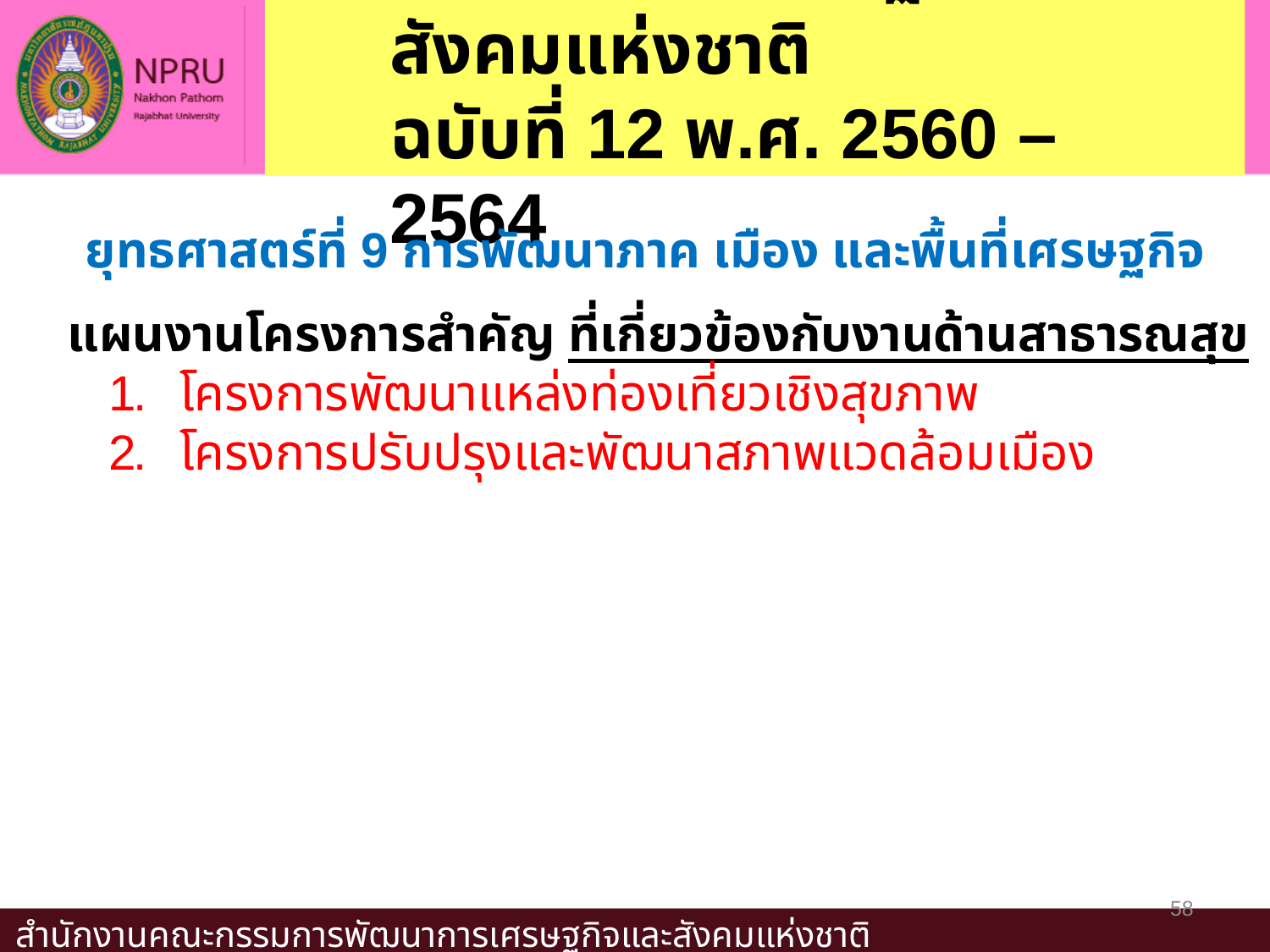

2. แผนพัฒนาเศรษฐกิจและสังคมแห่งชาติ
ฉบับที่ 12 พ.ศ. 2560 – 2564
#
ยุทธศาสตร์ที่ 9 การพัฒนาภาค เมือง และพื้นที่เศรษฐกิจ
แผนงานโครงการสำคัญ ที่เกี่ยวข้องกับงานด้านสาธารณสุข
โครงการพัฒนาแหล่งท่องเที่ยวเชิงสุขภาพ
โครงการปรับปรุงและพัฒนาสภาพแวดล้อมเมือง

58
สำนักงานคณะกรรมการพัฒนาการเศรษฐกิจและสังคมแห่งชาติ www.nesdb.go.th